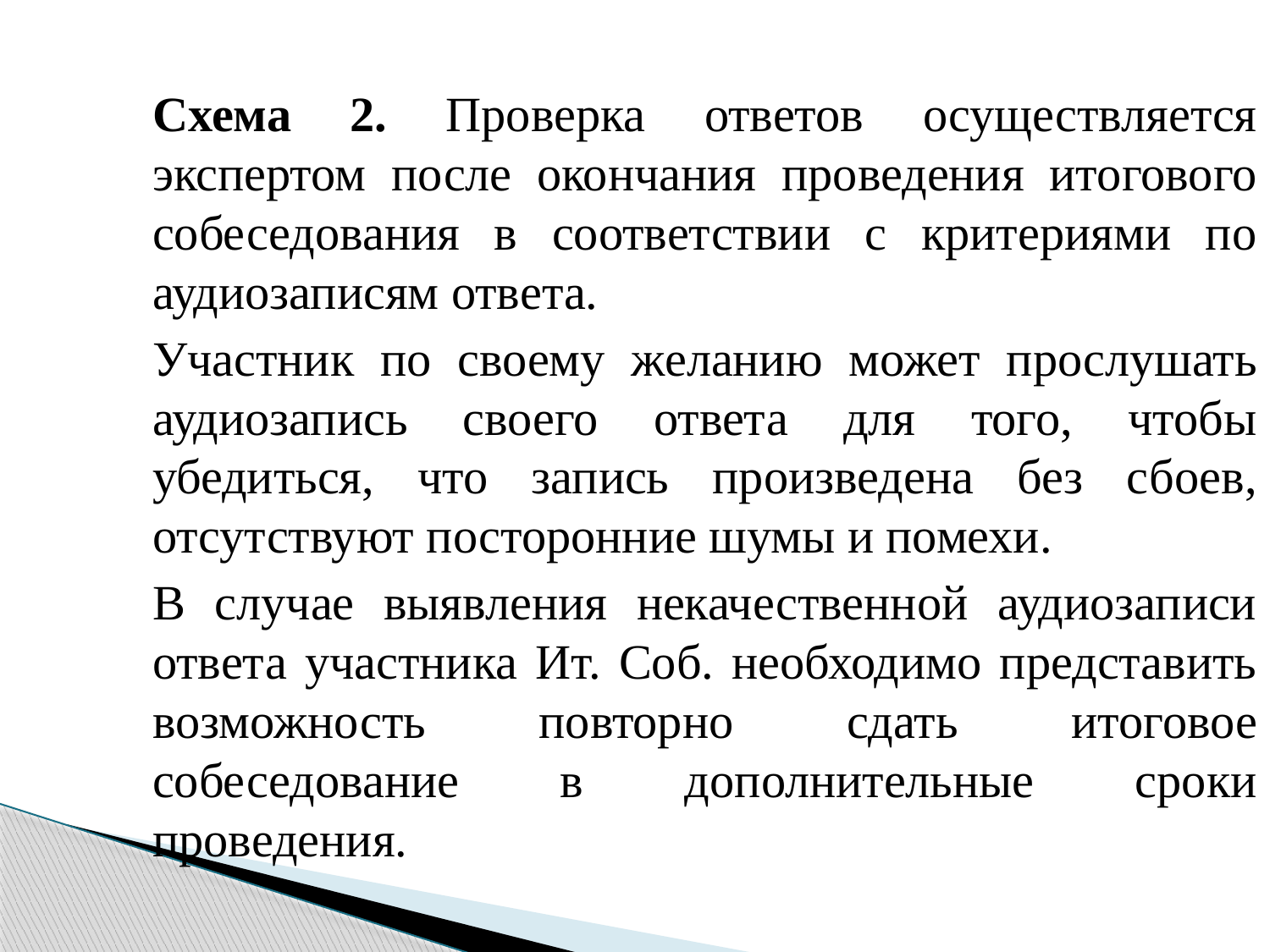

Схема 2. Проверка ответов осуществляется экспертом после окончания проведения итогового собеседования в соответствии с критериями по аудиозаписям ответа.
Участник по своему желанию может прослушать аудиозапись своего ответа для того, чтобы убедиться, что запись произведена без сбоев, отсутствуют посторонние шумы и помехи.
В случае выявления некачественной аудиозаписи ответа участника Ит. Соб. необходимо представить возможность повторно сдать итоговое собеседование в дополнительные сроки проведения.